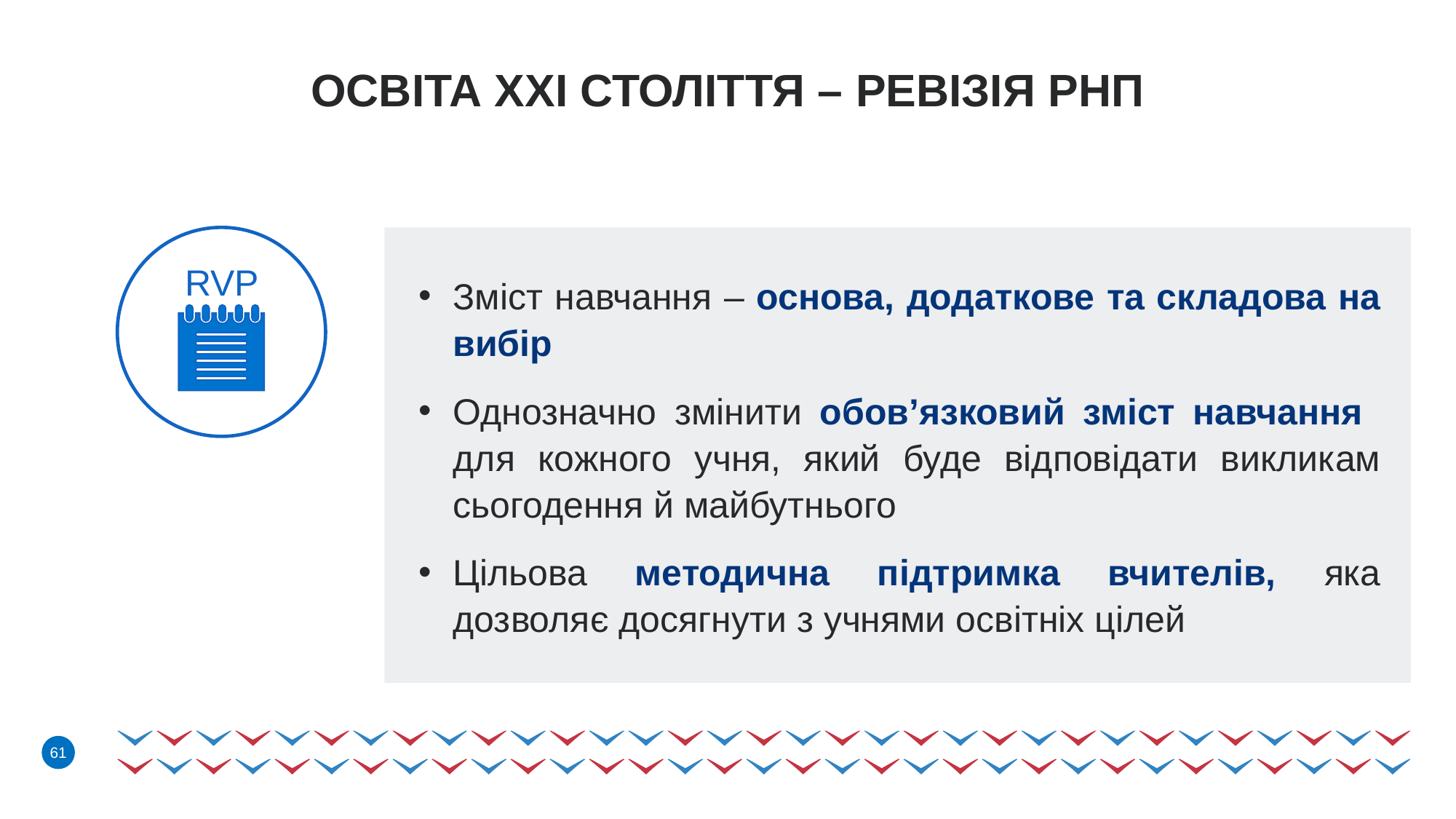

# Освіта ХХІ століття – ревізія Рнп

RVP

Зміст навчання – основа, додаткове та складова на вибір
Однозначно змінити обов’язковий зміст навчання  для кожного учня, який буде відповідати викликам сьогодення й майбутнього
Цільова методична підтримка вчителів, яка дозволяє досягнути з учнями освітніх цілей